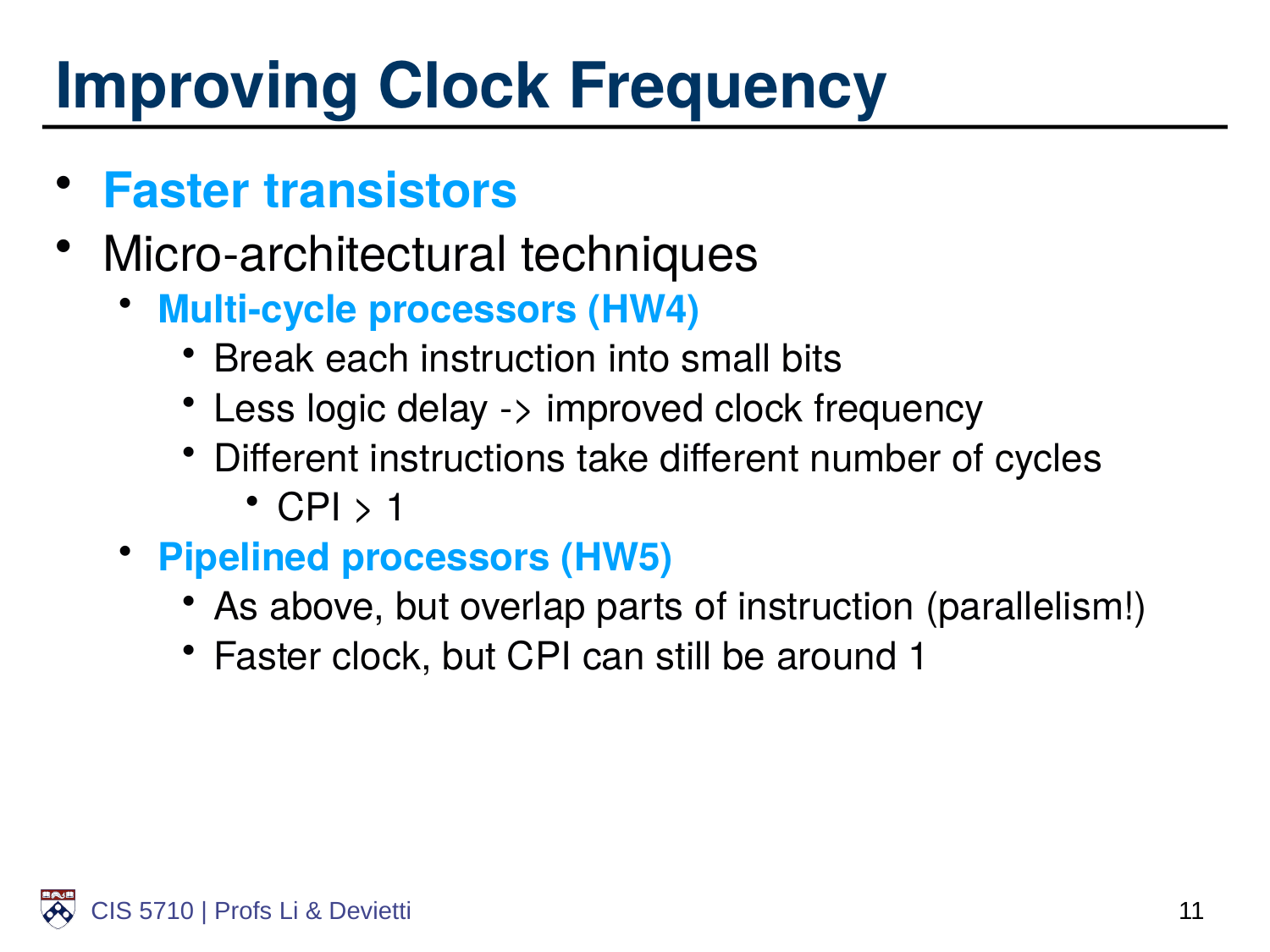

# Improving Clock Frequency
Faster transistors
Micro-architectural techniques
Multi-cycle processors (HW4)
Break each instruction into small bits
Less logic delay -> improved clock frequency
Different instructions take different number of cycles
CPI > 1
Pipelined processors (HW5)
As above, but overlap parts of instruction (parallelism!)
Faster clock, but CPI can still be around 1

11